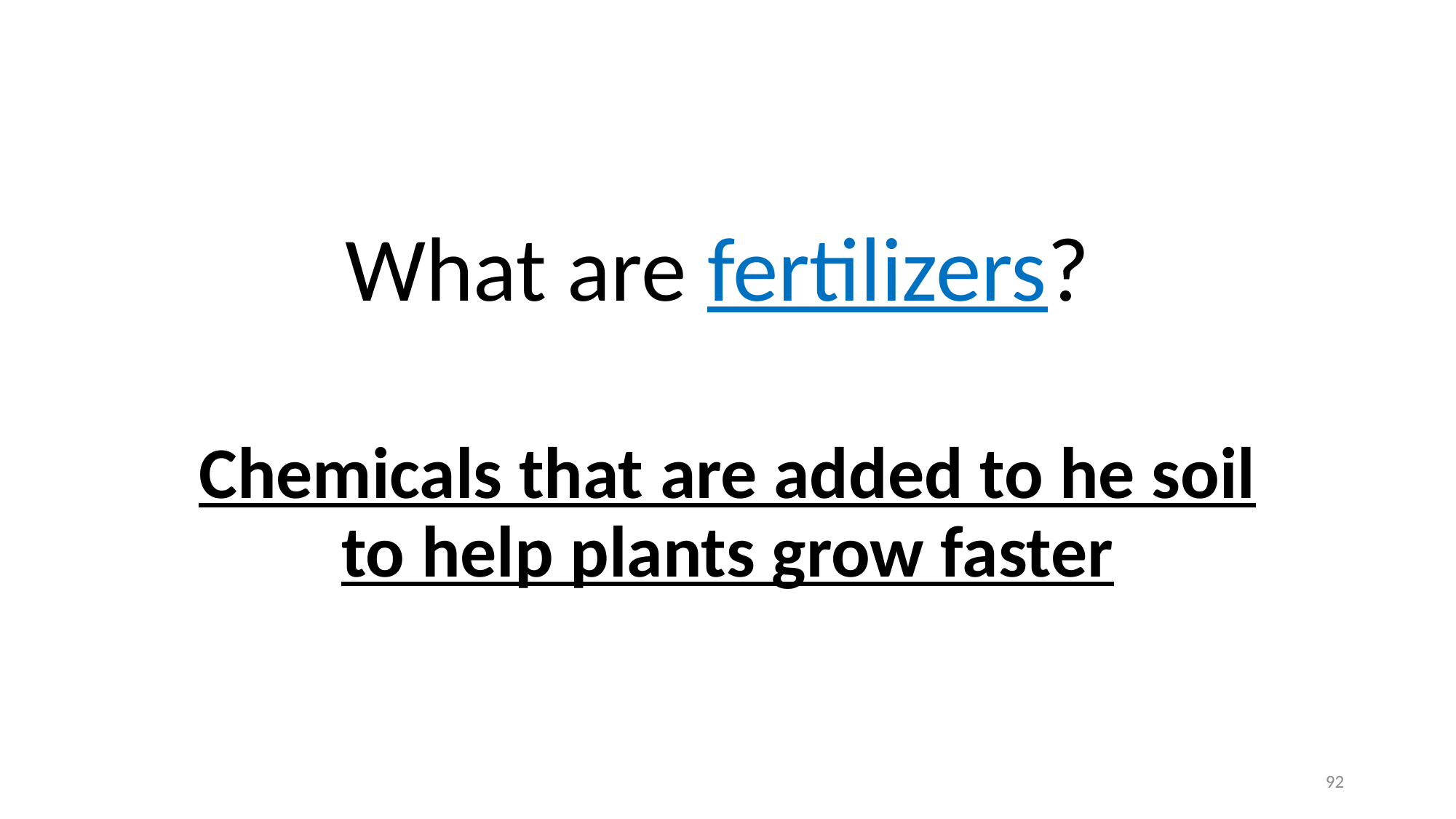

# What are fertilizers?
Chemicals that are added to he soil to help plants grow faster
92